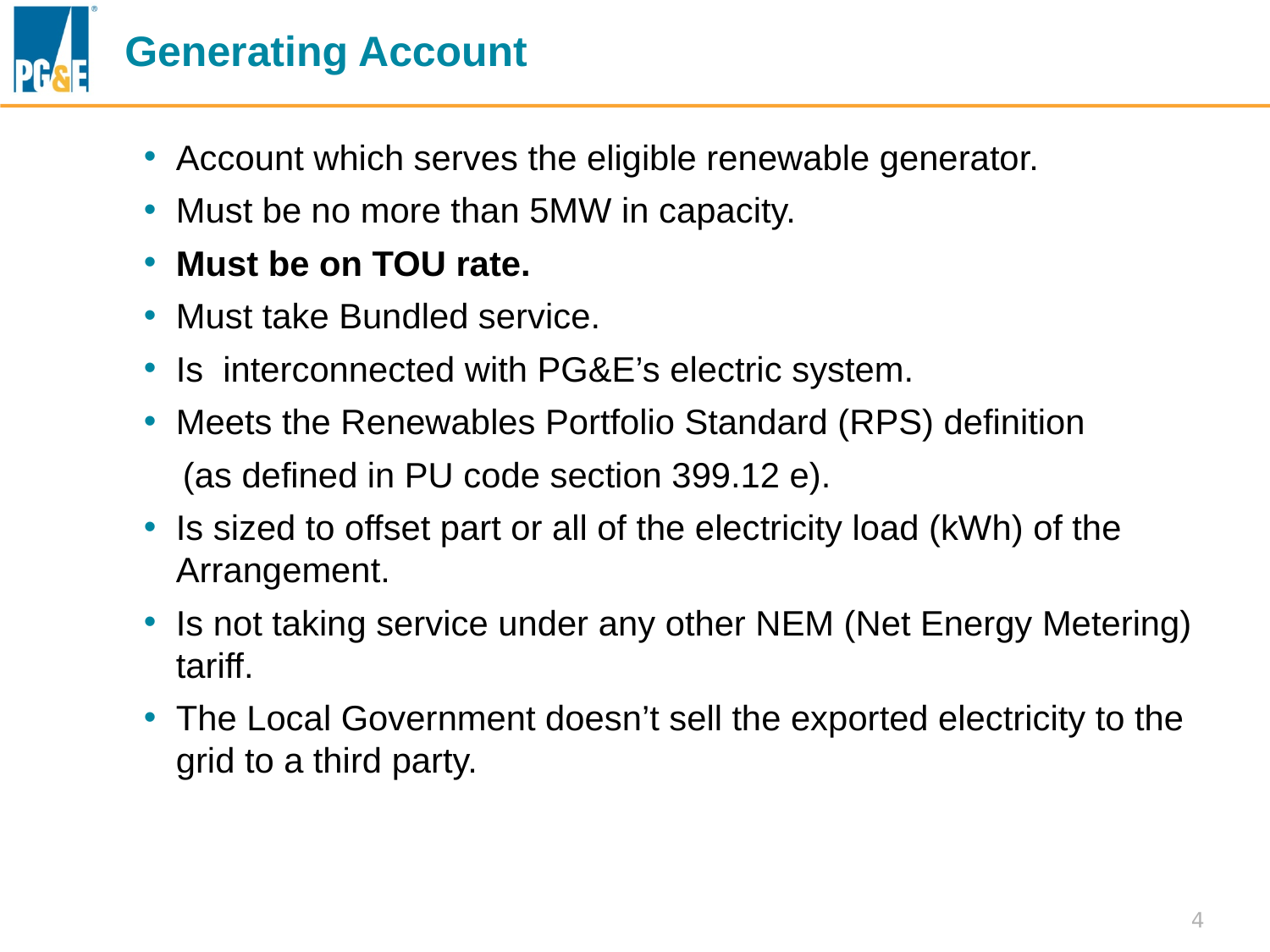

Generating Account
Account which serves the eligible renewable generator.
Must be no more than 5MW in capacity.
Must be on TOU rate.
Must take Bundled service.
Is  interconnected with PG&E’s electric system.
Meets the Renewables Portfolio Standard (RPS) definition
    (as defined in PU code section 399.12 e).
Is sized to offset part or all of the electricity load (kWh) of the Arrangement.
Is not taking service under any other NEM (Net Energy Metering) tariff.
The Local Government doesn’t sell the exported electricity to the grid to a third party.
4